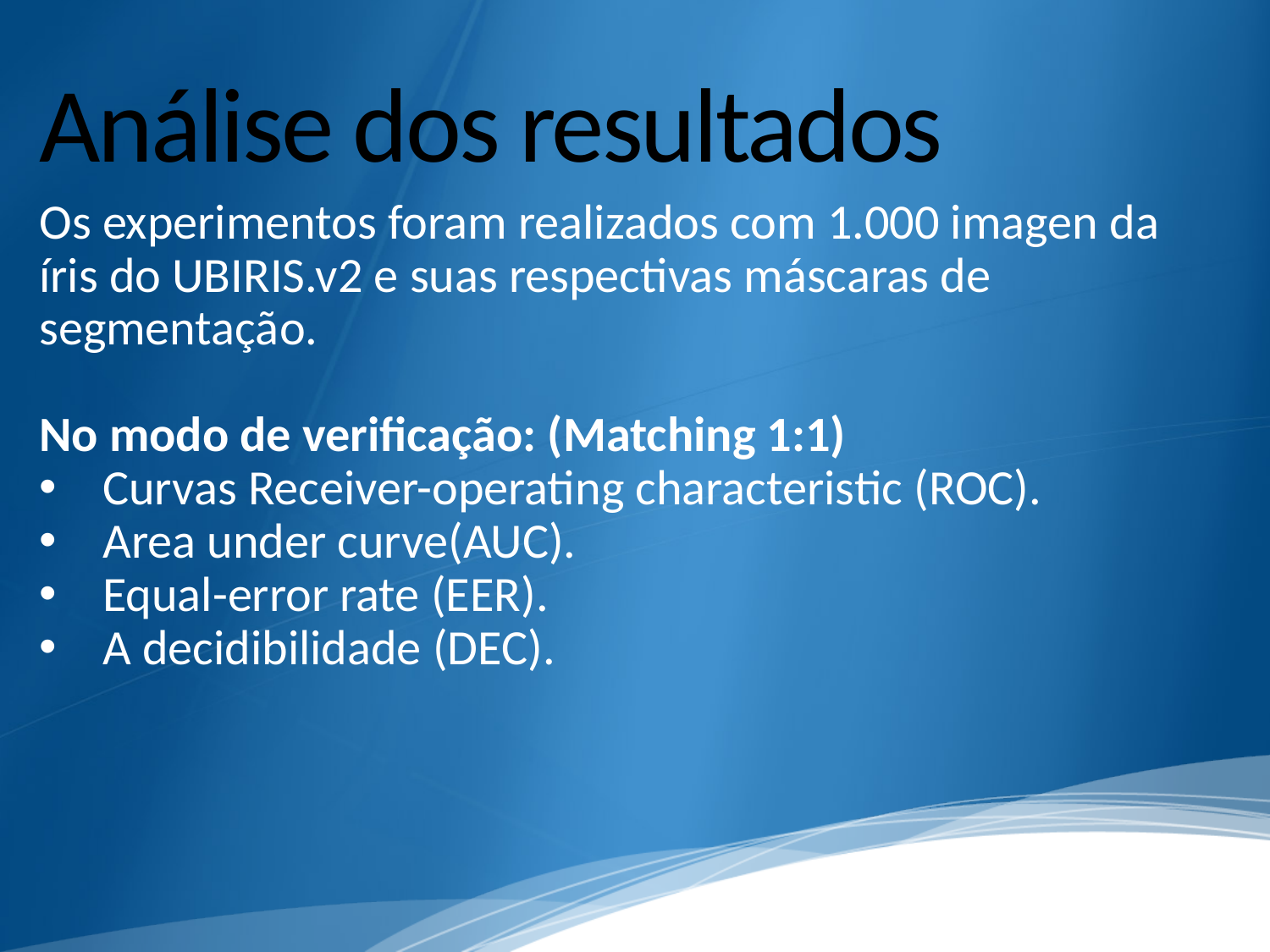

# Análise dos resultados
Os experimentos foram realizados com 1.000 imagen da íris do UBIRIS.v2 e suas respectivas máscaras de segmentação.

No modo de verificação: (Matching 1:1)
Curvas Receiver-operating characteristic (ROC).
Area under curve(AUC).
Equal-error rate (EER).
A decidibilidade (DEC).